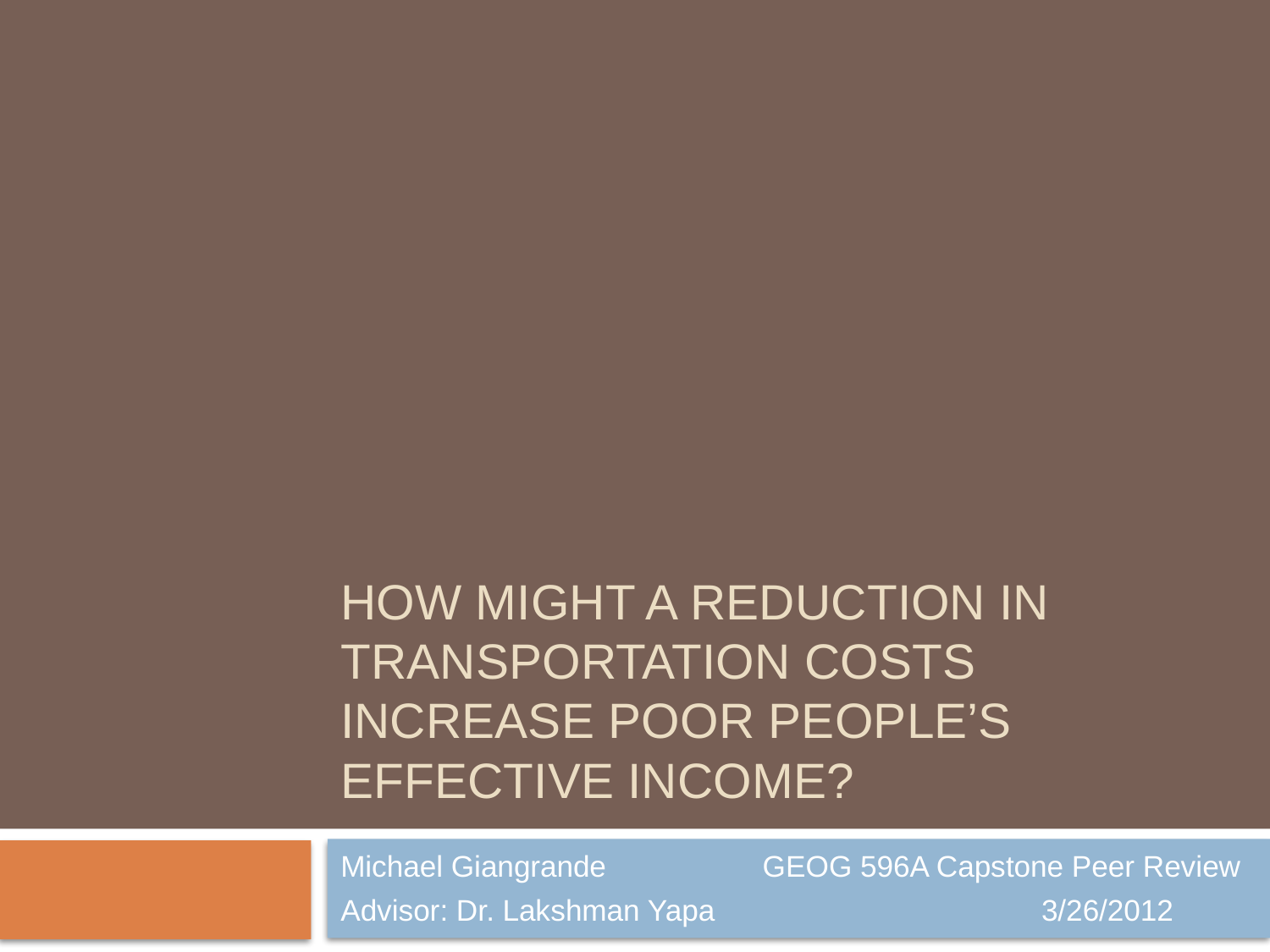

# How might a reduction in transportation costs increase poor people’s effective income?
Michael Giangrande                   GEOG 596A Capstone Peer Review
Advisor: Dr. Lakshman Yapa     	                         3/26/2012